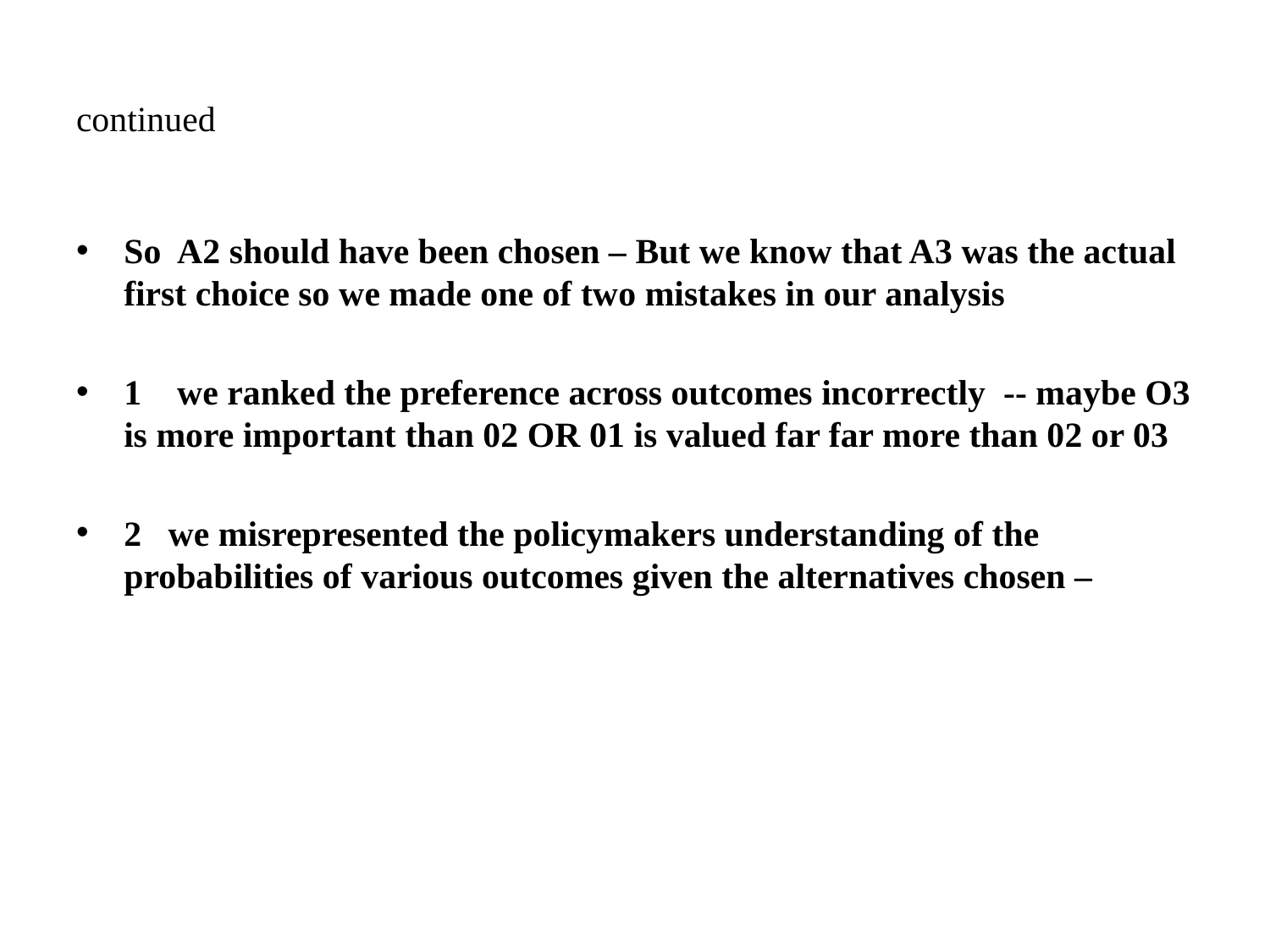

# continued
So  A2 should have been chosen – But we know that A3 was the actual first choice so we made one of two mistakes in our analysis

1    we ranked the preference across outcomes incorrectly  -- maybe O3 is more important than 02 OR 01 is valued far far more than 02 or 03

2   we misrepresented the policymakers understanding of the probabilities of various outcomes given the alternatives chosen –